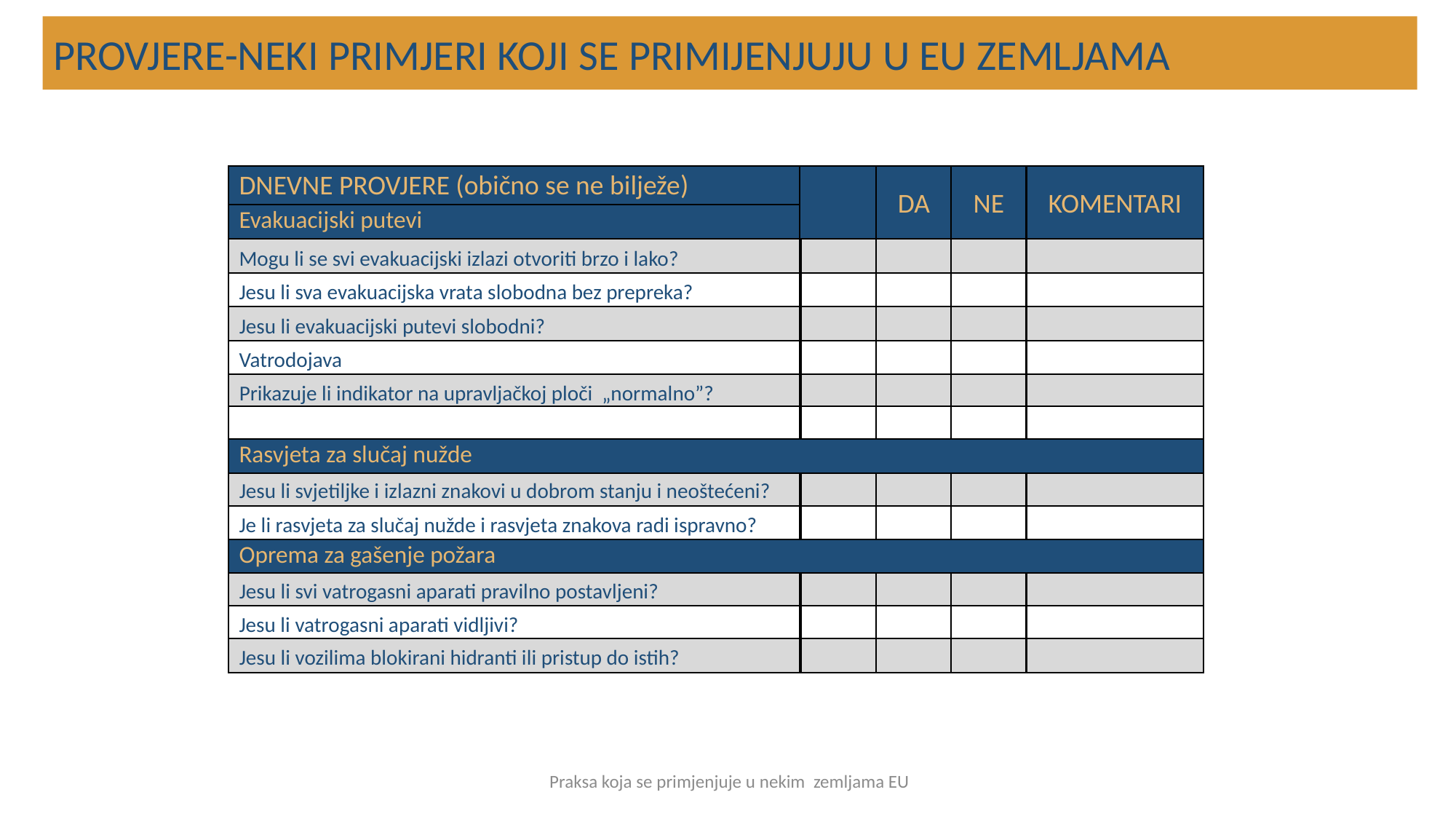

PROVJERE-NEKI PRIMJERI KOJI SE PRIMIJENJUJU U EU ZEMLJAMA
DNEVNE PROVJERE (obično se ne bilježe)
DA
NE
KOMENTARI

Evakuacijski putevi
Mogu li se svi evakuacijski izlazi otvoriti brzo i lako?

Jesu li sva evakuacijska vrata slobodna bez prepreka?

Jesu li evakuacijski putevi slobodni?

Vatrodojava

Prikazuje li indikator na upravljačkoj ploči  „normalno”?

Rasvjeta za slučaj nužde
Jesu li svjetiljke i izlazni znakovi u dobrom stanju i neoštećeni?

Je li rasvjeta za slučaj nužde i rasvjeta znakova radi ispravno?

Oprema za gašenje požara
Jesu li svi vatrogasni aparati pravilno postavljeni?

Jesu li vatrogasni aparati vidljivi?

Jesu li vozilima blokirani hidranti ili pristup do istih?

 Praksa koja se primjenjuje u nekim  zemljama EU